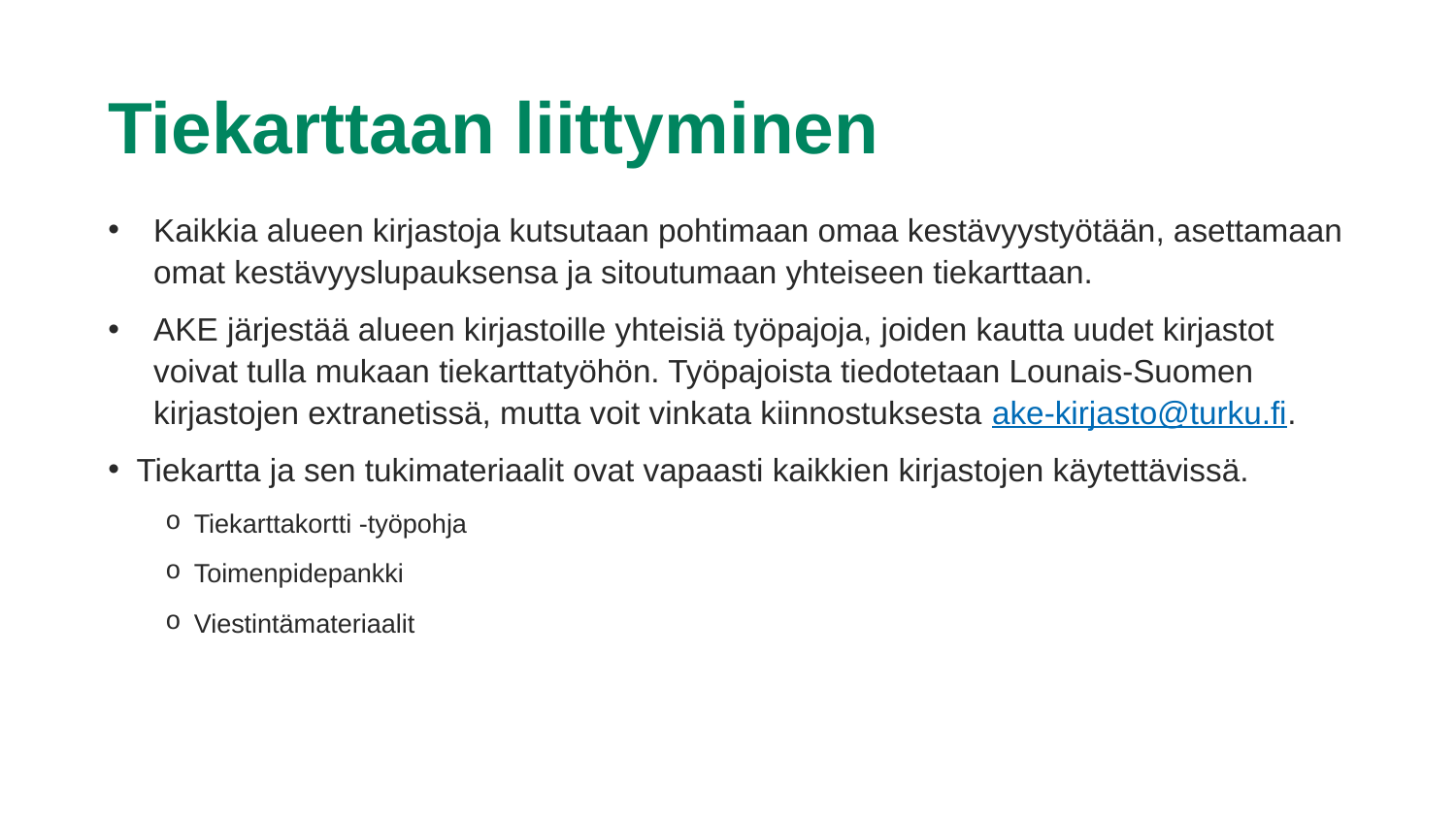

# Tiekarttaan liittyminen
Kaikkia alueen kirjastoja kutsutaan pohtimaan omaa kestävyystyötään, asettamaan omat kestävyyslupauksensa ja sitoutumaan yhteiseen tiekarttaan.
AKE järjestää alueen kirjastoille yhteisiä työpajoja, joiden kautta uudet kirjastot voivat tulla mukaan tiekarttatyöhön. Työpajoista tiedotetaan Lounais-Suomen kirjastojen extranetissä, mutta voit vinkata kiinnostuksesta ake-kirjasto@turku.fi.
Tiekartta ja sen tukimateriaalit ovat vapaasti kaikkien kirjastojen käytettävissä.
Tiekarttakortti -työpohja
Toimenpidepankki
Viestintämateriaalit